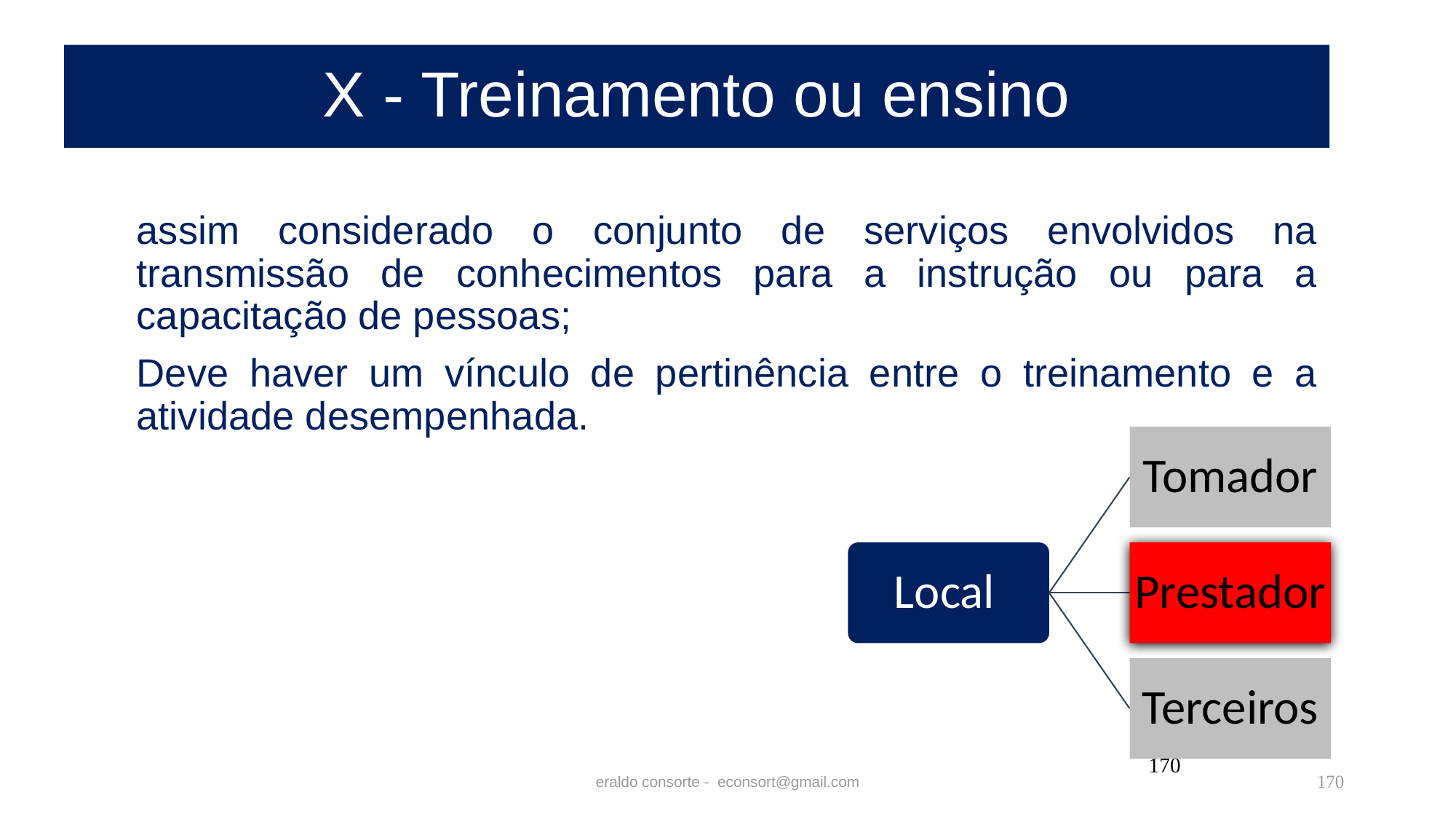

# X - Treinamento ou ensino
assim considerado o conjunto de serviços envolvidos na transmissão de conhecimentos para a instrução ou para a capacitação de pessoas;
Deve haver um vínculo de pertinência entre o treinamento e a atividade desempenhada.

Local

Tomador

Prestador

Terceiros
170
eraldo consorte -  econsort@gmail.com
170